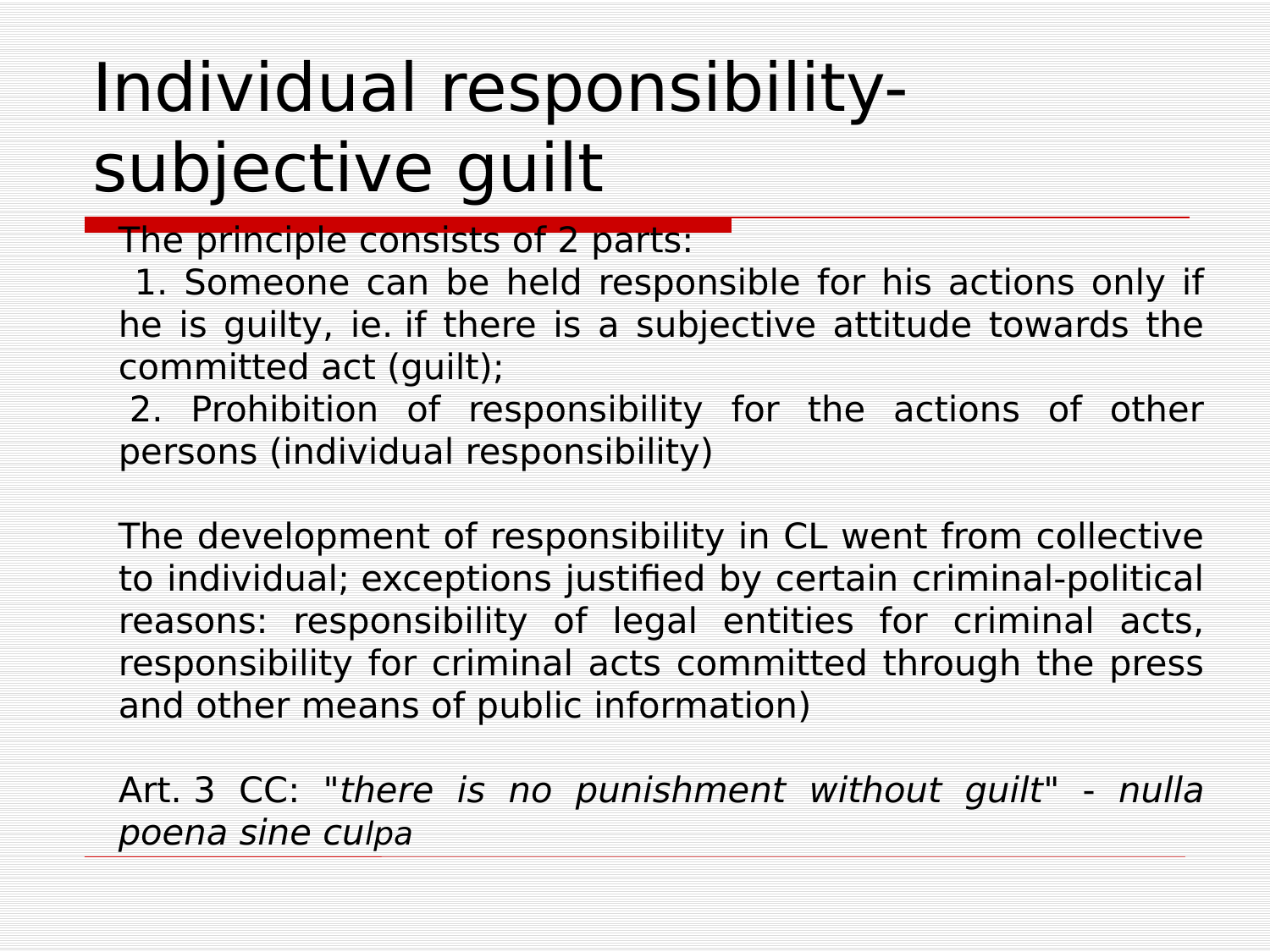

# Individual responsibility- subjective guilt
The principle consists of 2 parts:
 1. Someone can be held responsible for his actions only if he is guilty, ie. if there is a subjective attitude towards the committed act (guilt);
 2. Prohibition of responsibility for the actions of other persons (individual responsibility)

The development of responsibility in CL went from collective to individual; exceptions justified by certain criminal-political reasons: responsibility of legal entities for criminal acts, responsibility for criminal acts committed through the press and other means of public information)

Art. 3 CC: "there is no punishment without guilt" - nulla poena sine culpa
9